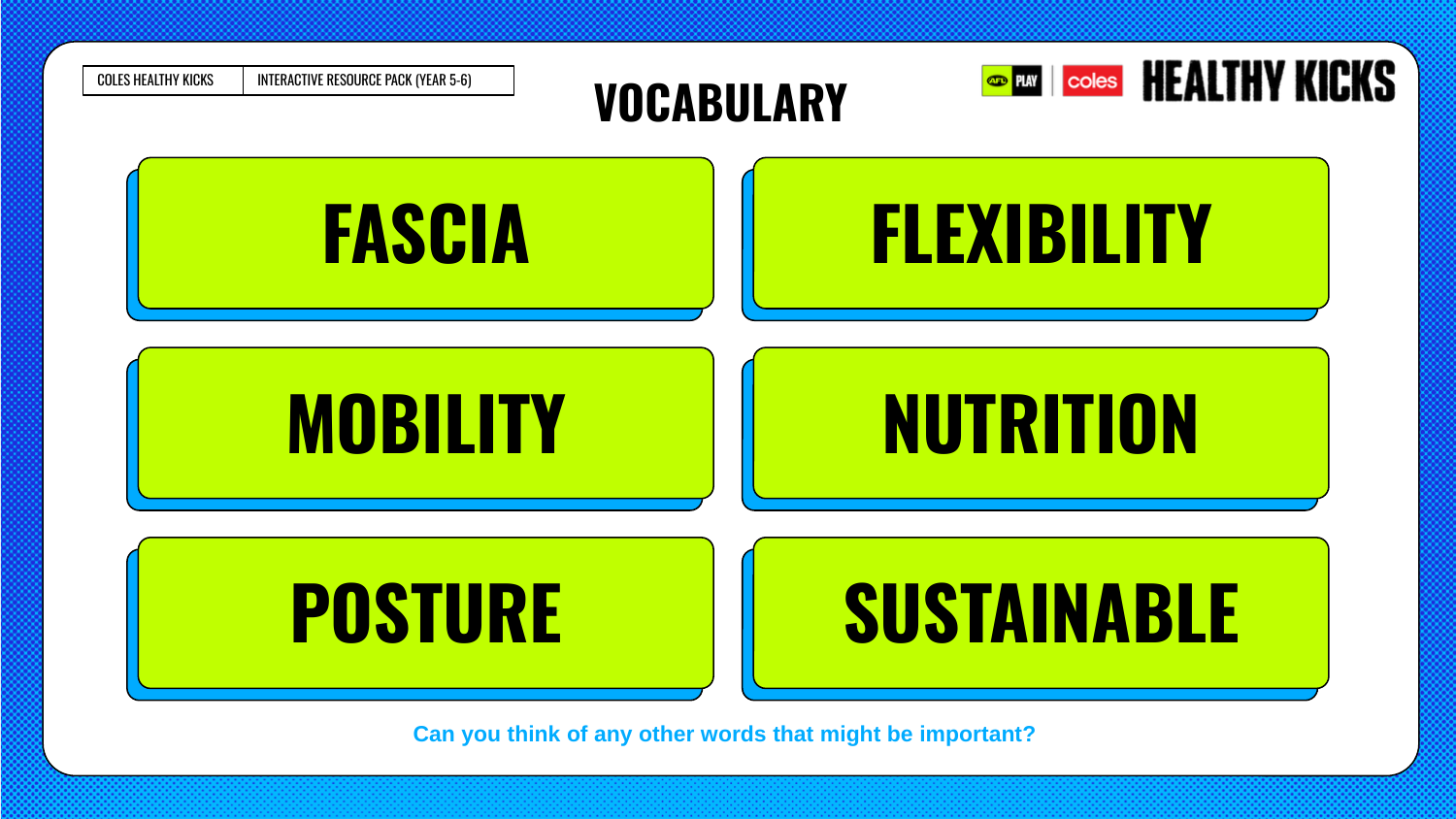

VOCABULARY

FASCIA

FLEXIBILITY

A strong, stretchy, connective tissue in your body that covers and holds muscles, bones, and organs in place. It allows different parts of your body to move smoothly.

The ability to change or bend easily, or being able to adapt to different situations.

MOBILITY

NUTRITION

The ability to move easily from one place to another.

The way food helps your body grow strong and healthy. Different kinds of food help our body in different ways.

POSTURE

SUSTAINABLE

How you sit or stand.

Something that can be used or done in a way that doesn't harm the environment and can continue for a long time without running out or causing damage.

Can you think of any other words that might be important?